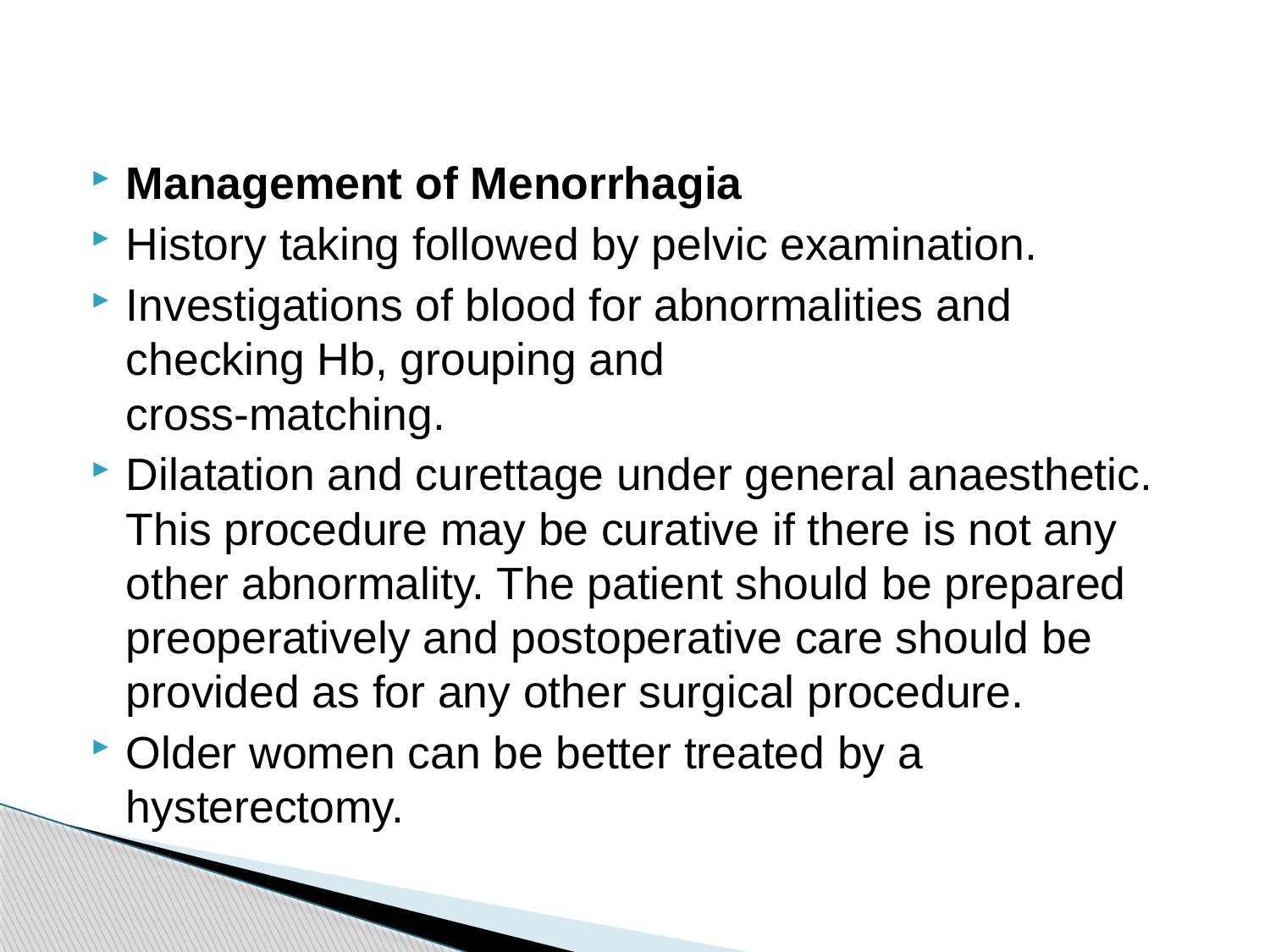

#
Management of Menorrhagia
History taking followed by pelvic examination.
Investigations of blood for abnormalities and checking Hb, grouping and
cross-matching.
Dilatation and curettage under general anaesthetic. This procedure may be curative if there is not any other abnormality. The patient should be prepared preoperatively and postoperative care should be provided as for any other surgical procedure.
Older women can be better treated by a hysterectomy.

74